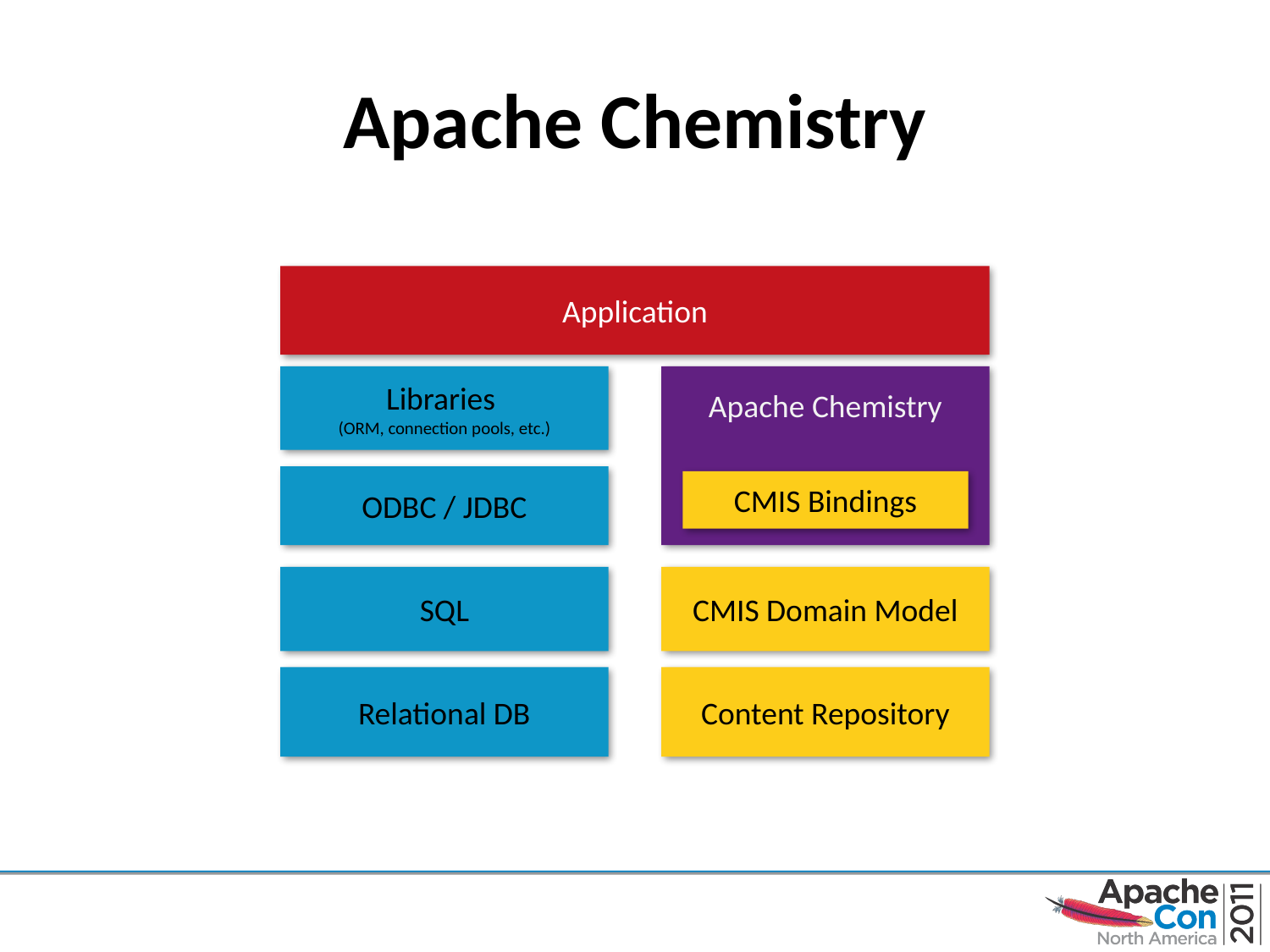

# Apache Chemistry
Application
Libraries
(ORM, connection pools, etc.)
Apache Chemistry
ODBC / JDBC
CMIS Bindings
SQL
CMIS Domain Model
Relational DB
Content Repository